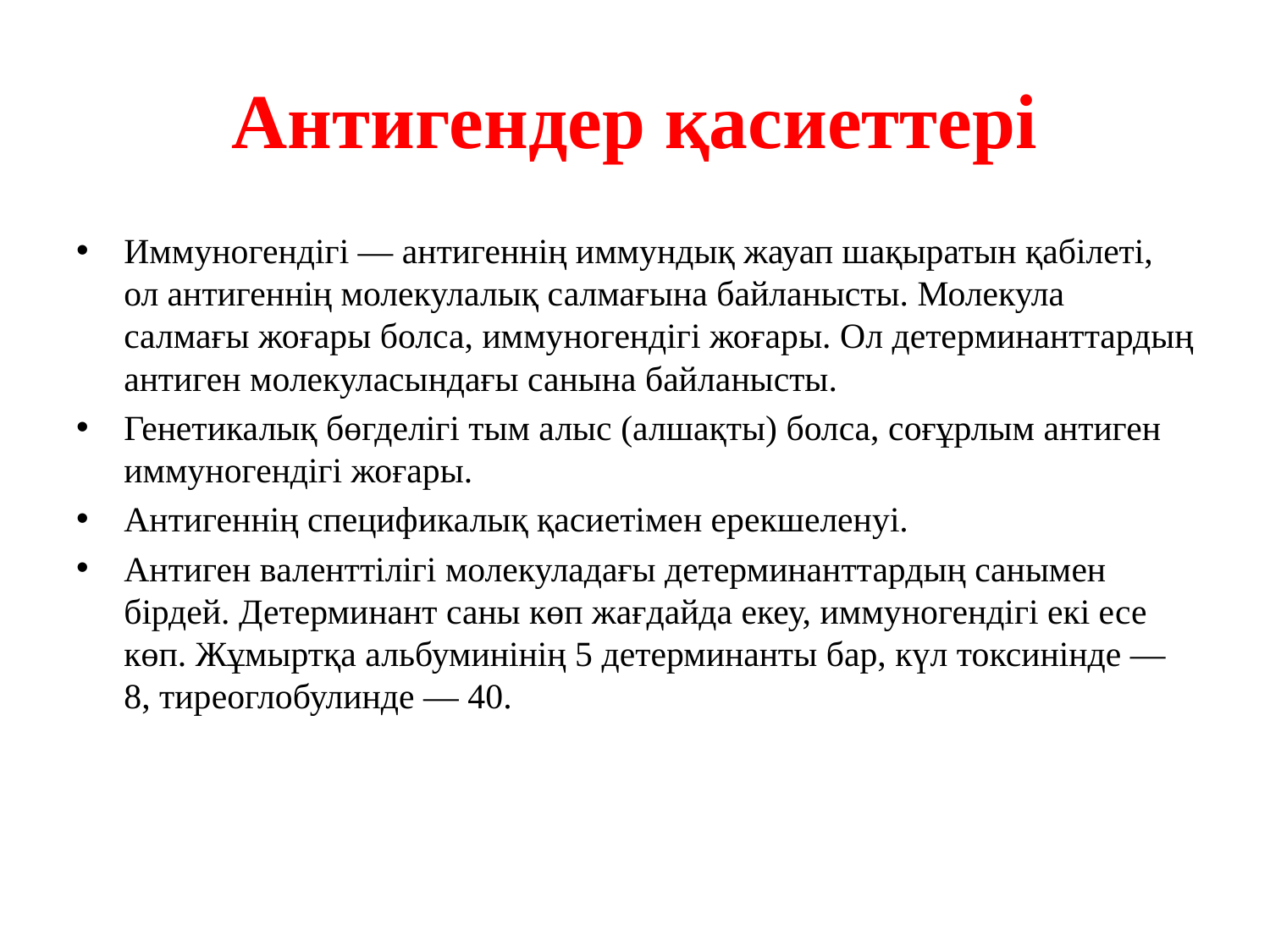

# Антигендер қасиеттері
Иммуногендігі — антигеннің иммундық жауап шақыратын қабілеті, ол антигеннiң молекулалық салмағына байланысты. Молекула салмағы жоғары болса, иммуногендігі жоғары. Ол детер­минанттардың антиген молекуласындағы санына байла­нысты.
Генетикалық бөгделігі тым алыс (алшақты) болса, соғұрлым антиген иммуногендігі жоғары.
Антигеннің спецификалық қасиетімен ерекшеленуі.
Антиген валенттілігі молекуладағы детерминанттардың санымен бірдей. Детерминант саны көп жағдайда екеу, иммуногендігі екі есе көп. Жұмыртқа альбуминінің 5 детерминанты бар, күл токсинінде — 8, тиреоглобулинде — 40.